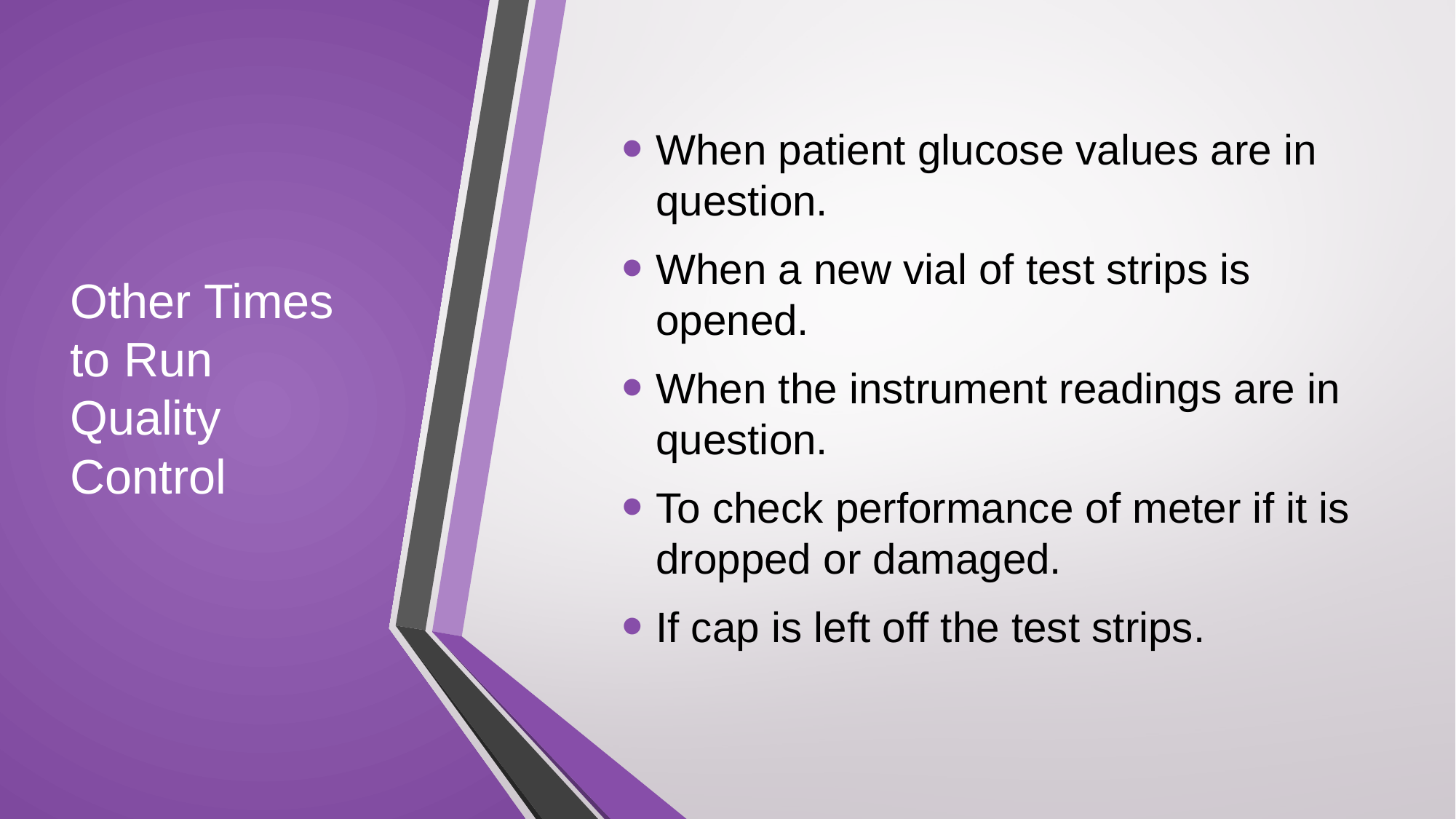

# Other Times to Run Quality Control
When patient glucose values are in question.
When a new vial of test strips is opened.
When the instrument readings are in question.
To check performance of meter if it is dropped or damaged.
If cap is left off the test strips.